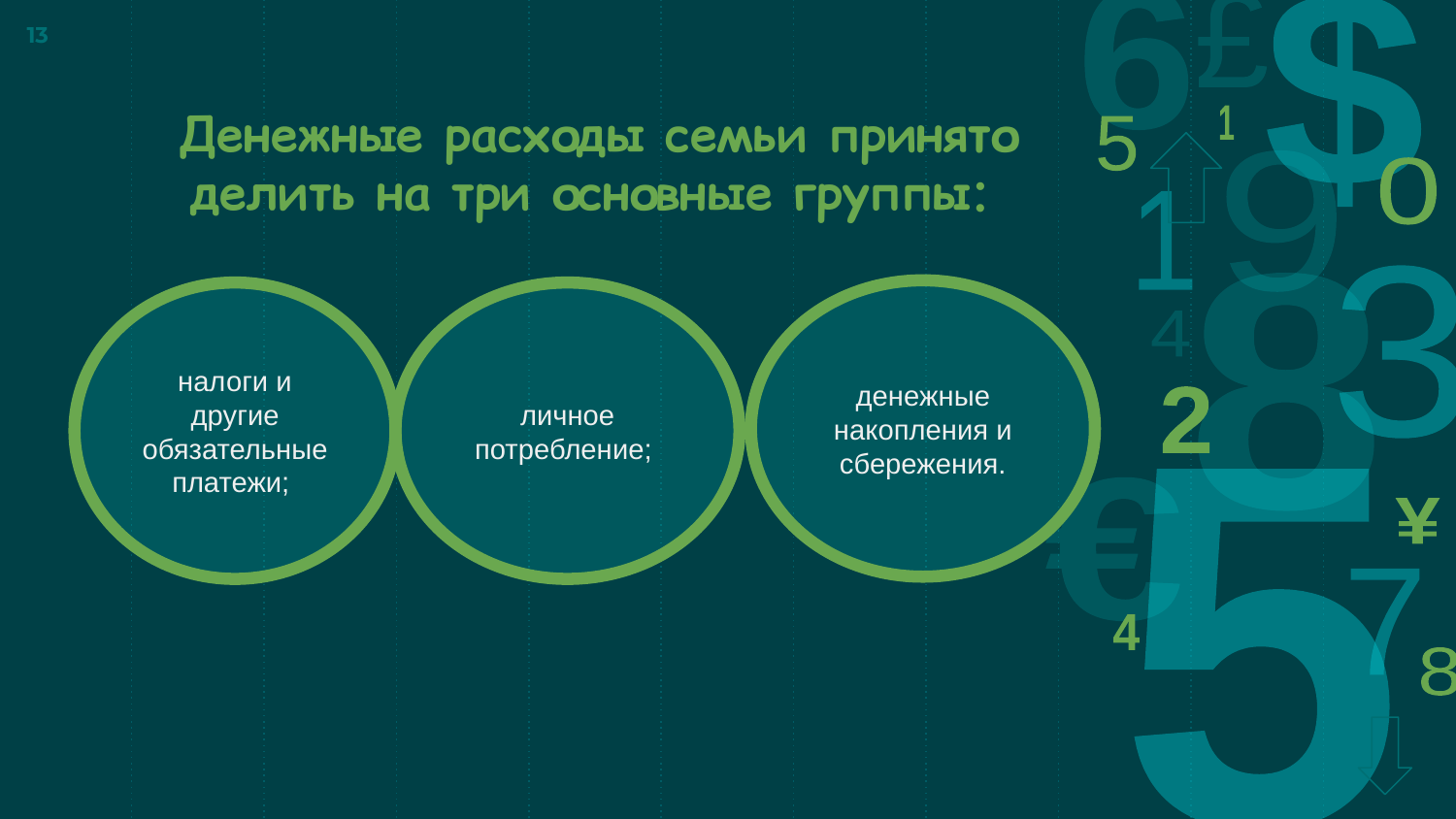

13
# Денежные расходы семьи принято делить на три основные группы:
денежные накопления и сбережения.
налоги и другие обязательные платежи;
личное потребление;